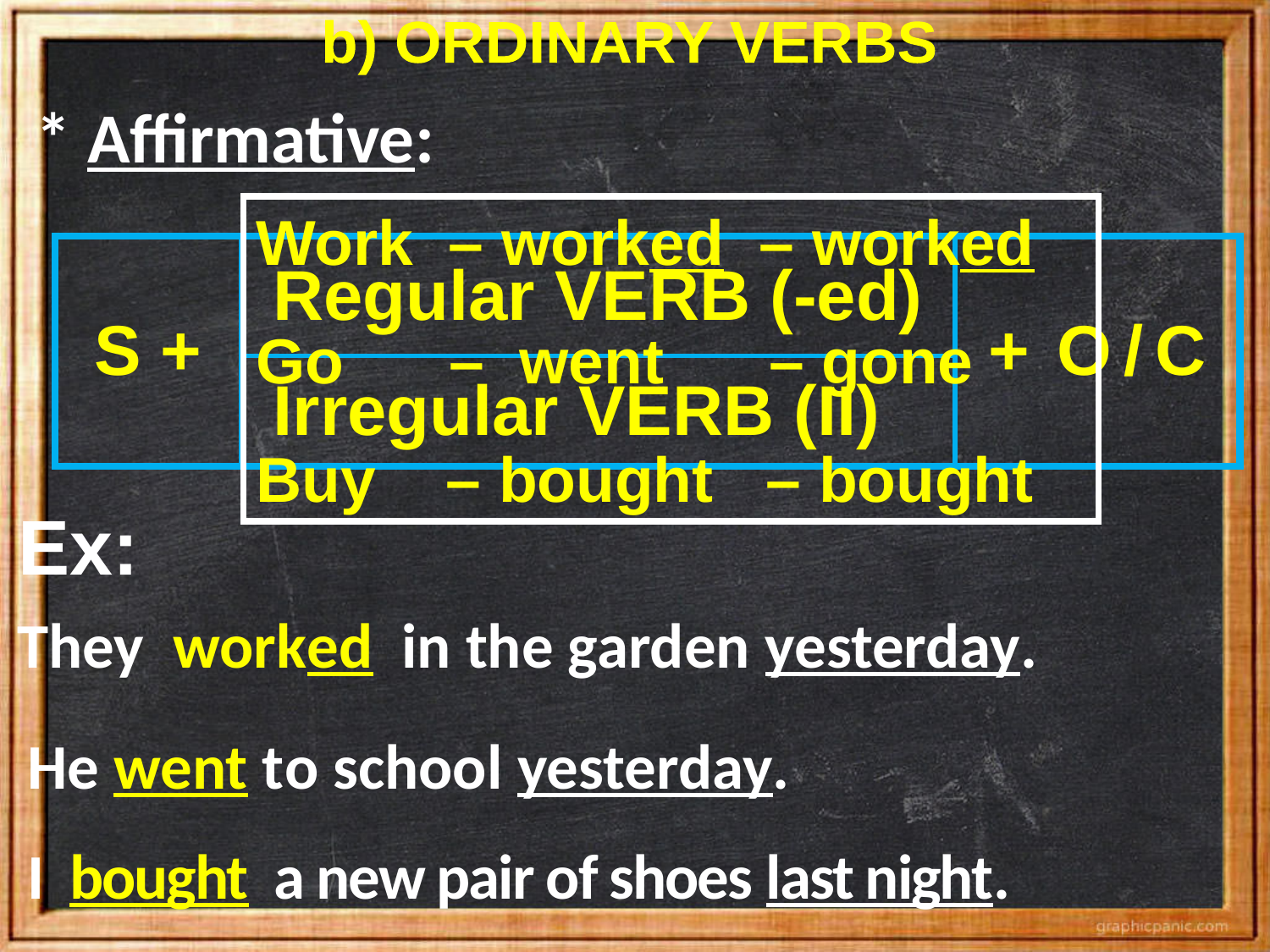

b) ORDINARY VERBS
* Affirmative:
Work  – worked  – worked
Go      –  went      – gone
Buy    – bought   – bought
| S + | Regular VERB (-ed) | + O / C |
| --- | --- | --- |
|  | Irregular VERB (II) |  |
Ex:
They  worked  in the garden yesterday.
He went to school yesterday.
I  bought  a new pair of shoes last night.